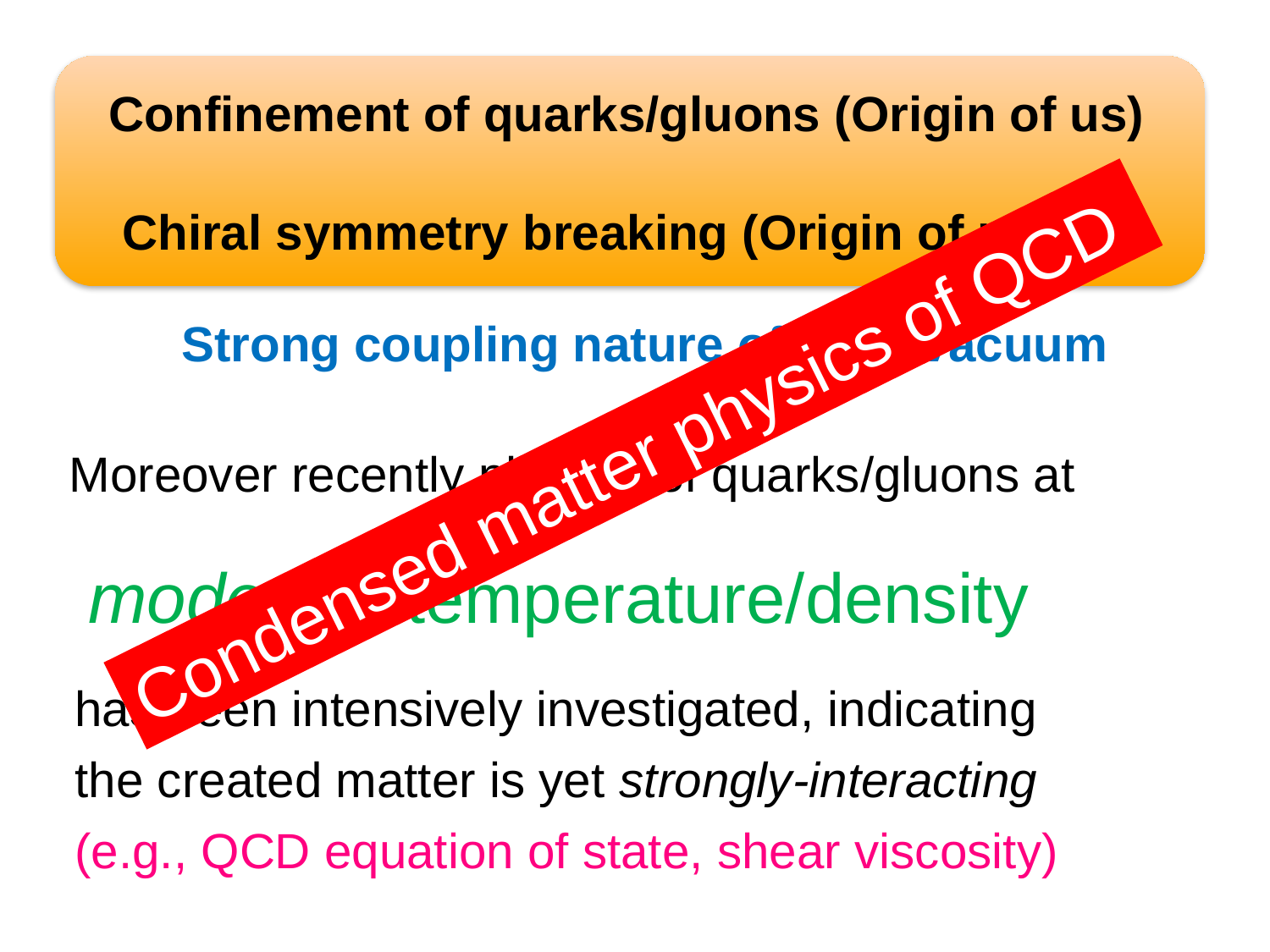

Confinement of quarks/gluons (Origin of us)

 Chiral symmetry breaking (Origin of mass)
Strong coupling nature of QCD vacuum
Condensed matter physics of QCD
   Moreover recently physics of quarks/gluons at

    moderate temperature/density

   has been intensively investigated, indicating
   the created matter is yet strongly-interacting
   (e.g., QCD equation of state, shear viscosity)